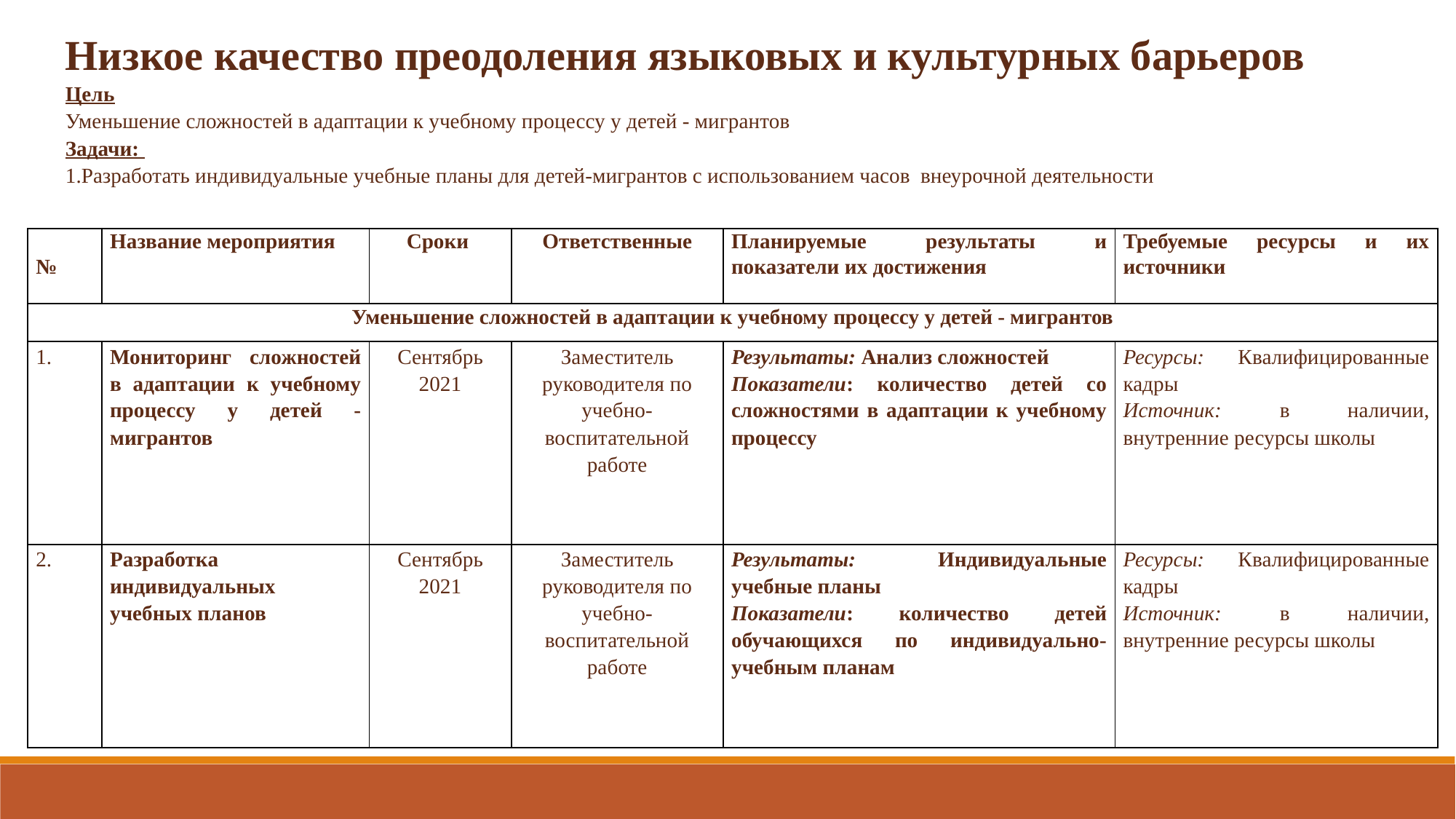

Низкое качество преодоления языковых и культурных барьеров
Цель
Уменьшение сложностей в адаптации к учебному процессу у детей - мигрантов
Задачи:
1.Разработать индивидуальные учебные планы для детей-мигрантов с использованием часов  внеурочной деятельности
| № | Название мероприятия | Сроки | Ответственные | Планируемые результаты и показатели их достижения | Требуемые ресурсы и их источники |
| --- | --- | --- | --- | --- | --- |
| Уменьшение сложностей в адаптации к учебному процессу у детей - мигрантов |  |  |  |  |  |
| 1. | Мониторинг сложностей в адаптации к учебному процессу у детей - мигрантов | Сентябрь 2021 | Заместитель руководителя по учебно-воспитательной работе | Результаты: Анализ сложностей Показатели: количество детей со сложностями в адаптации к учебному процессу | Ресурсы: Квалифицированные кадры Источник: в наличии, внутренние ресурсы школы |
| 2. | Разработка индивидуальных учебных планов | Сентябрь 2021 | Заместитель руководителя по учебно-воспитательной работе | Результаты: Индивидуальные учебные планы Показатели: количество детей обучающихся по индивидуально-учебным планам | Ресурсы: Квалифицированные кадры Источник: в наличии, внутренние ресурсы школы |